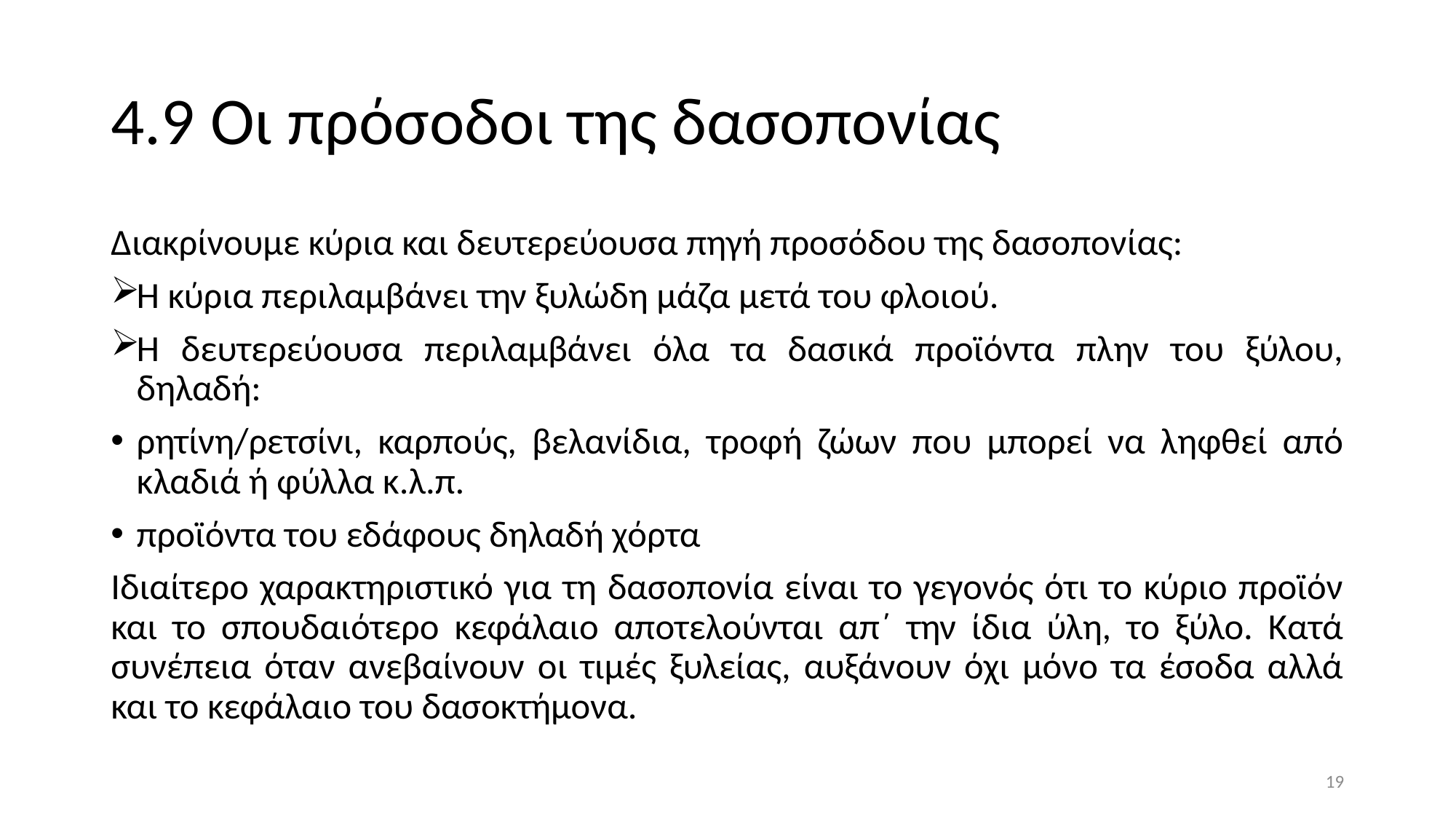

# 4.9 Οι πρόσοδοι της δασοπονίας
Διακρίνουμε κύρια και δευτερεύουσα πηγή προσόδου της δασοπονίας:
Η κύρια περιλαμβάνει την ξυλώδη μάζα μετά του φλοιού.
Η δευτερεύουσα περιλαμβάνει όλα τα δασικά προϊόντα πλην του ξύλου, δηλαδή:
ρητίνη/ρετσίνι, καρπούς, βελανίδια, τροφή ζώων που μπορεί να ληφθεί από κλαδιά ή φύλλα κ.λ.π.
προϊόντα του εδάφους δηλαδή χόρτα
Ιδιαίτερο χαρακτηριστικό για τη δασοπονία είναι το γεγονός ότι το κύριο προϊόν και το σπουδαιότερο κεφάλαιο αποτελούνται απ΄ την ίδια ύλη, το ξύλο. Κατά συνέπεια όταν ανεβαίνουν οι τιμές ξυλείας, αυξάνουν όχι μόνο τα έσοδα αλλά και το κεφάλαιο του δασοκτήμονα.
19